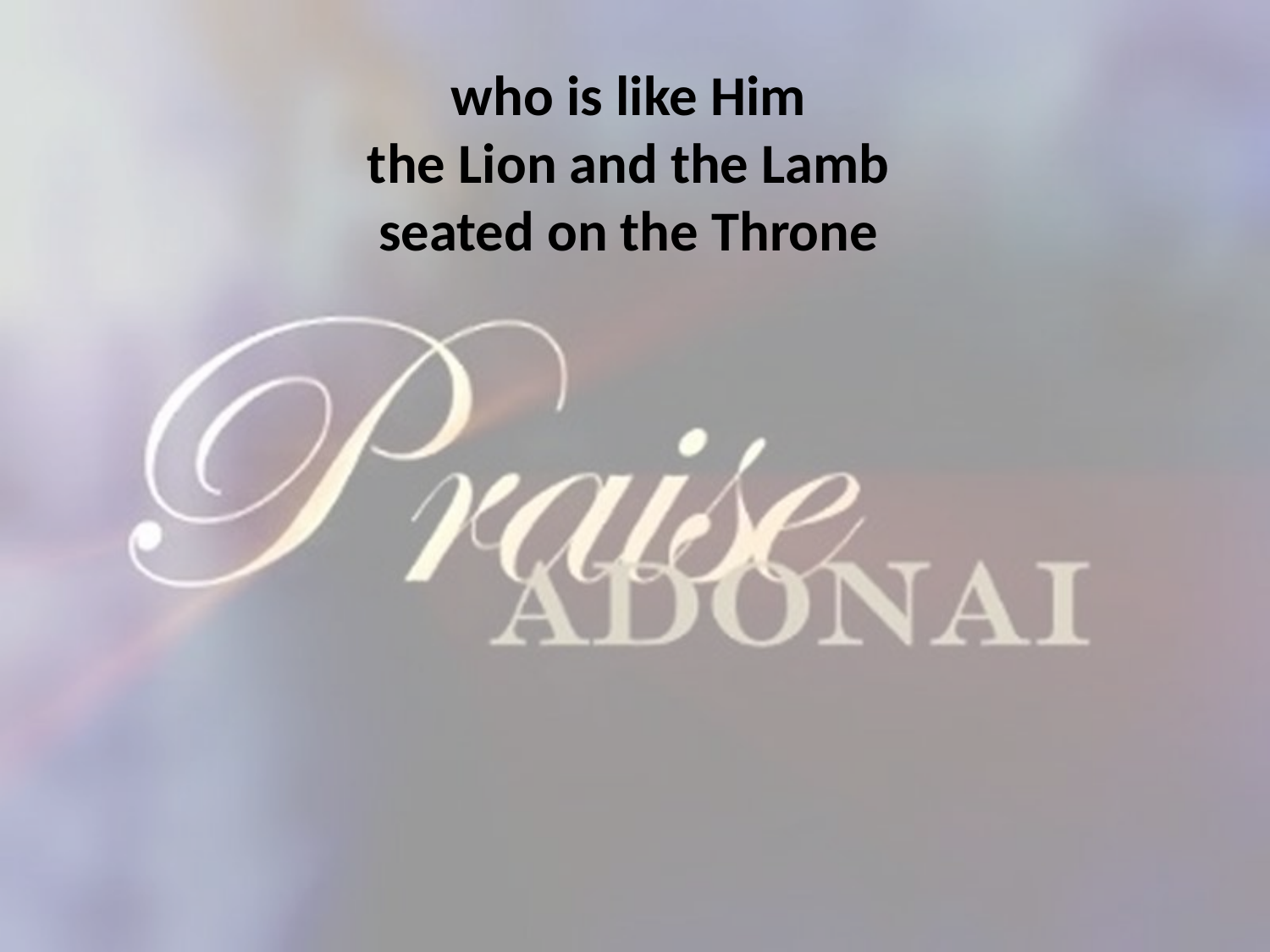

who is like Him
the Lion and the Lamb
seated on the Throne